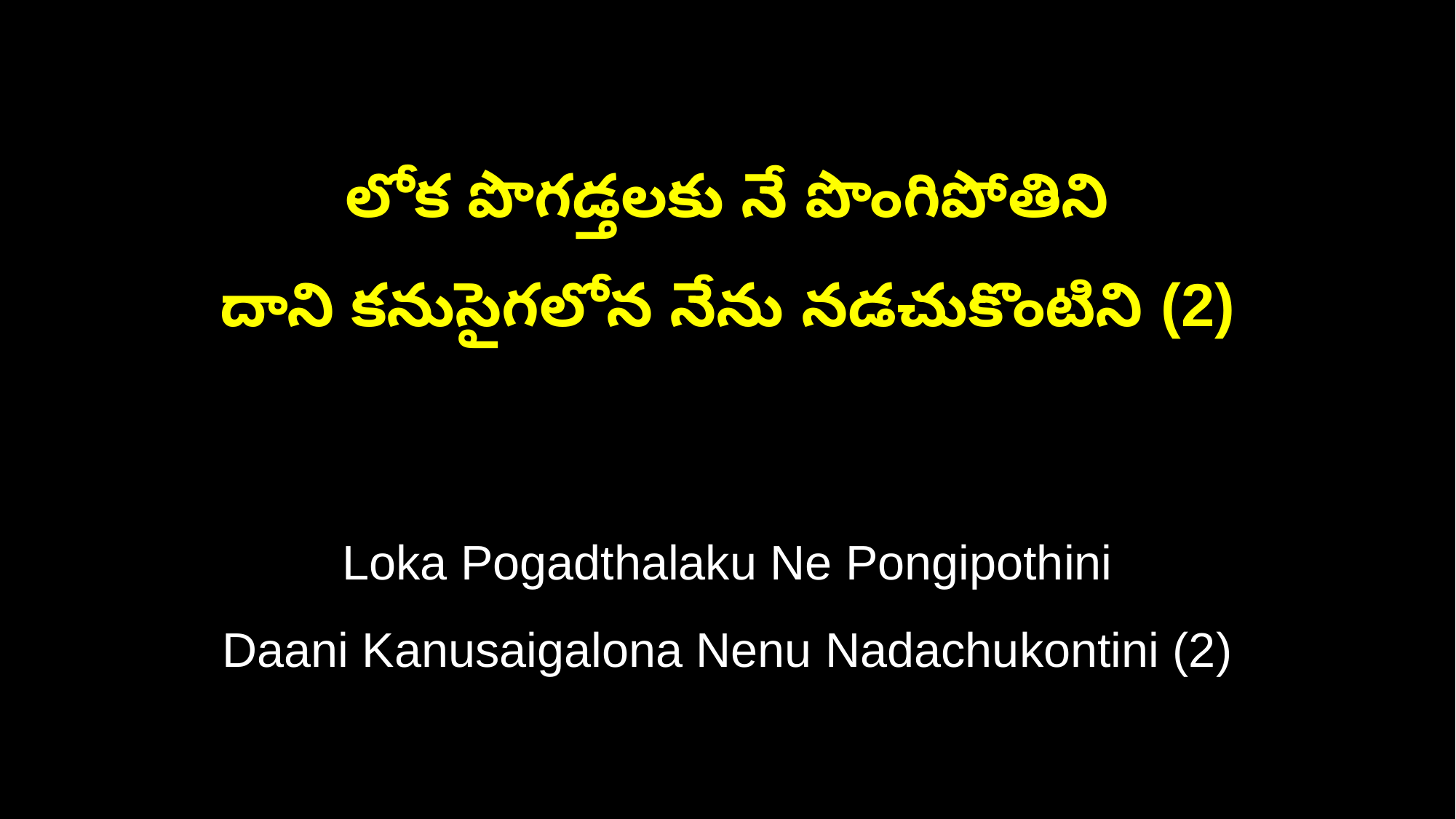

లోక పొగడ్తలకు నే పొంగిపోతిని
దాని కనుసైగలోన నేను నడచుకొంటిని (2)
Loka Pogadthalaku Ne Pongipothini
Daani Kanusaigalona Nenu Nadachukontini (2)